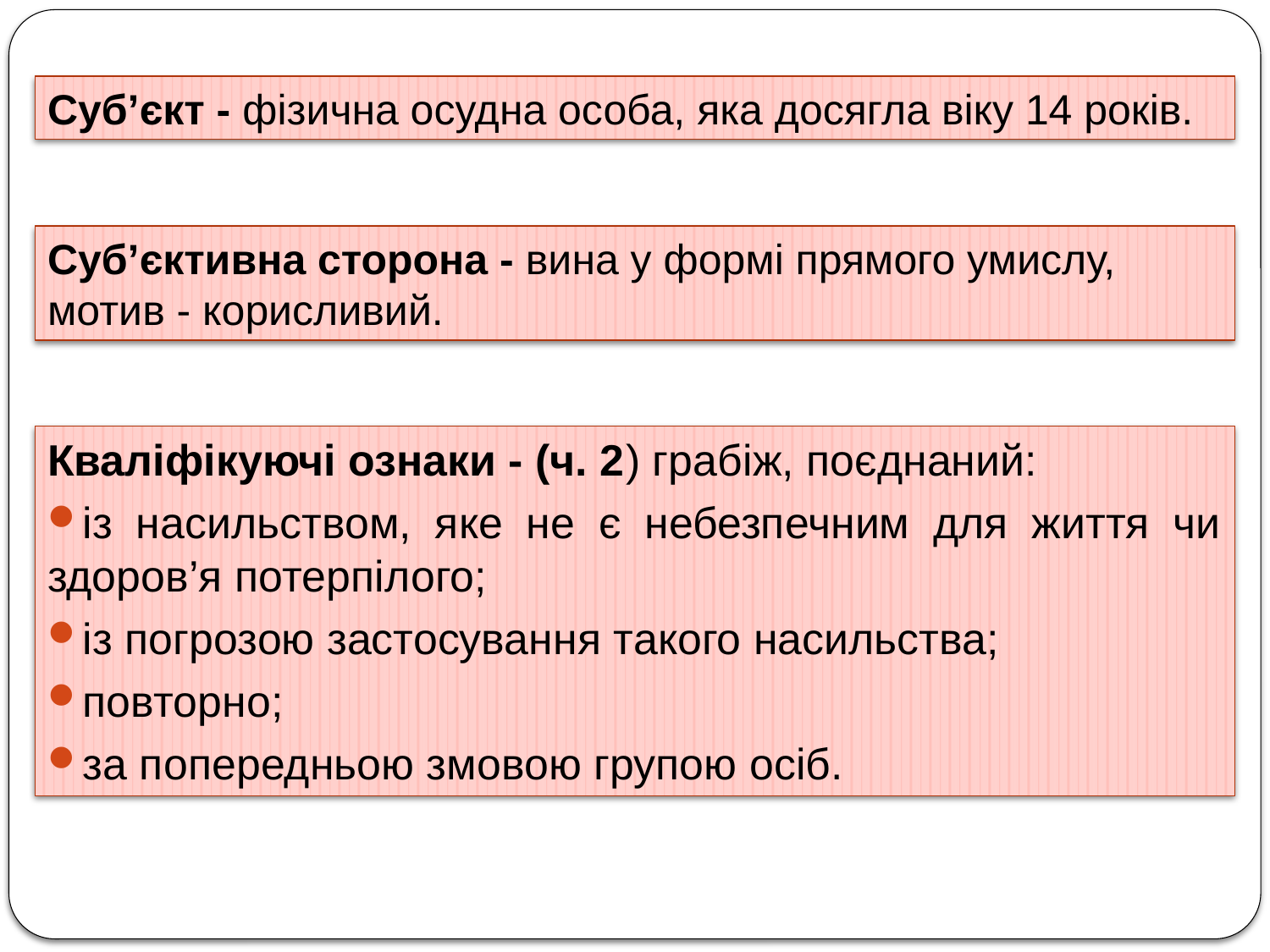

Суб’єкт - фізична осудна особа, яка досягла віку 14 років.
Суб’єктивна сторона - вина у формі прямого умислу, мотив - корисливий.
Кваліфікуючі ознаки - (ч. 2) грабіж, поєднаний:
із насильством, яке не є небезпечним для життя чи здоров’я потерпілого;
із погрозою застосування такого насильства;
повторно;
за попередньою змовою групою осіб.